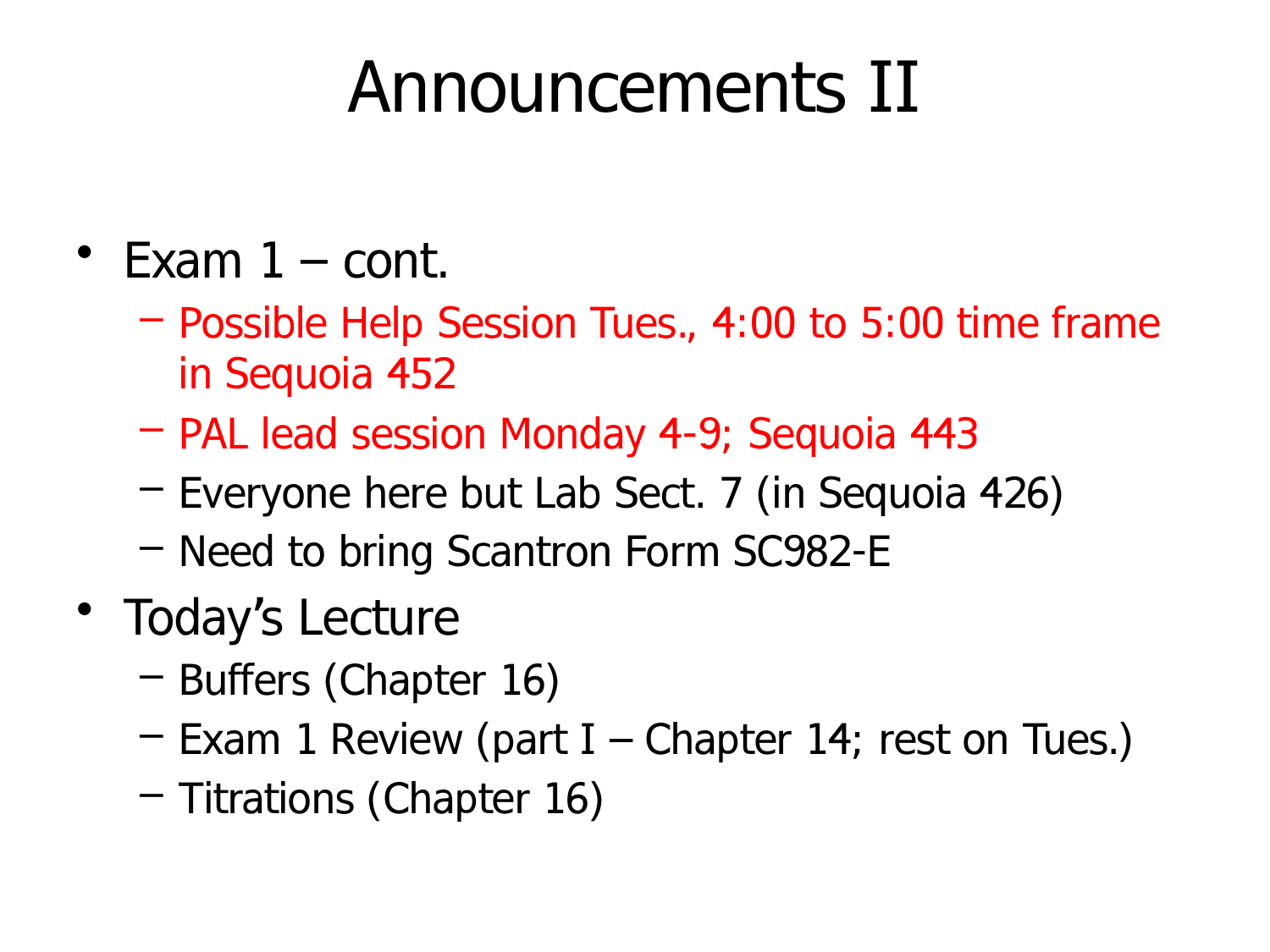

# Announcements II
Exam 1 – cont.
Possible Help Session Tues., 4:00 to 5:00 time frame in Sequoia 452
PAL lead session Monday 4-9; Sequoia 443
Everyone here but Lab Sect. 7 (in Sequoia 426)
Need to bring Scantron Form SC982-E
Today’s Lecture
Buffers (Chapter 16)
Exam 1 Review (part I – Chapter 14; rest on Tues.)
Titrations (Chapter 16)